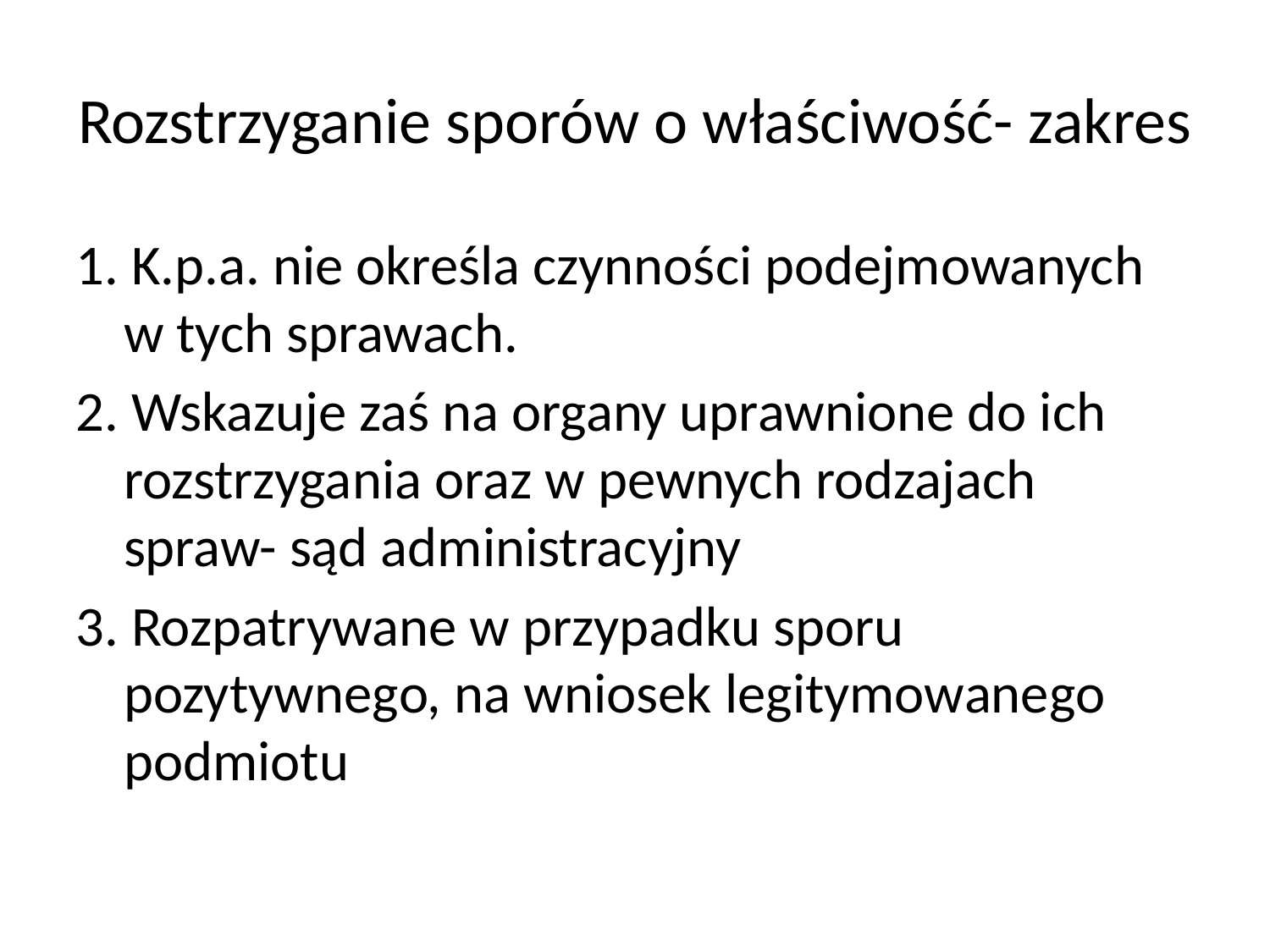

Rozstrzyganie sporów o właściwość- zakres
1. K.p.a. nie określa czynności podejmowanych w tych sprawach.
2. Wskazuje zaś na organy uprawnione do ich rozstrzygania oraz w pewnych rodzajach spraw- sąd administracyjny
3. Rozpatrywane w przypadku sporu pozytywnego, na wniosek legitymowanego podmiotu